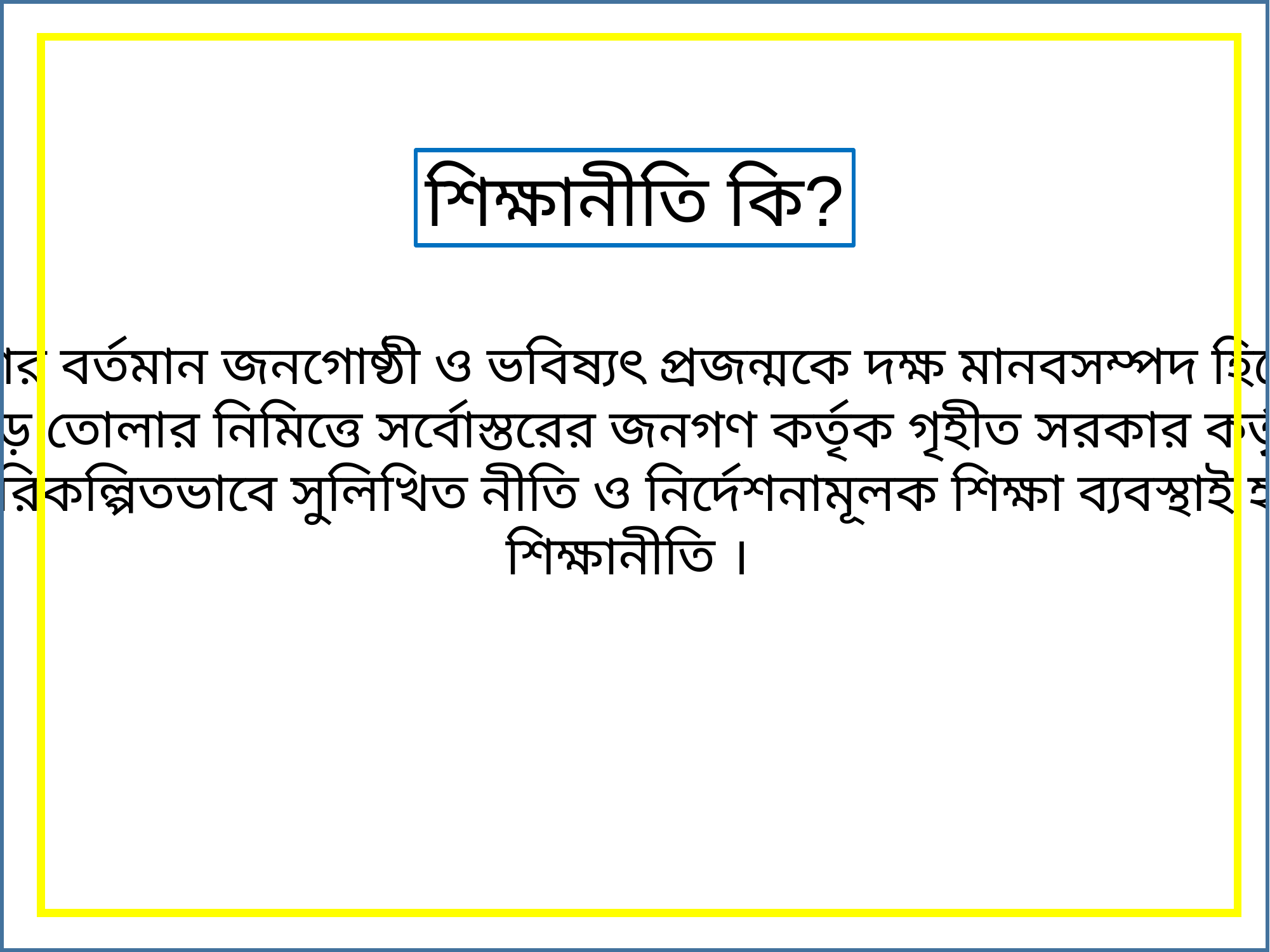

শিক্ষানীতি কি?
দেশের বর্তমান জনগোষ্ঠী ও ভবিষ্যৎ প্রজন্মকে দক্ষ মানবসম্পদ হিসেবে
গড়ে তোলার নিমিত্তে সর্বোস্তরের জনগণ কর্তৃক গৃহীত সরকার কর্তৃক
সুপরিকল্পিতভাবে সুলিখিত নীতি ও নির্দেশনামূলক শিক্ষা ব্যবস্থাই হলো
শিক্ষানীতি ।